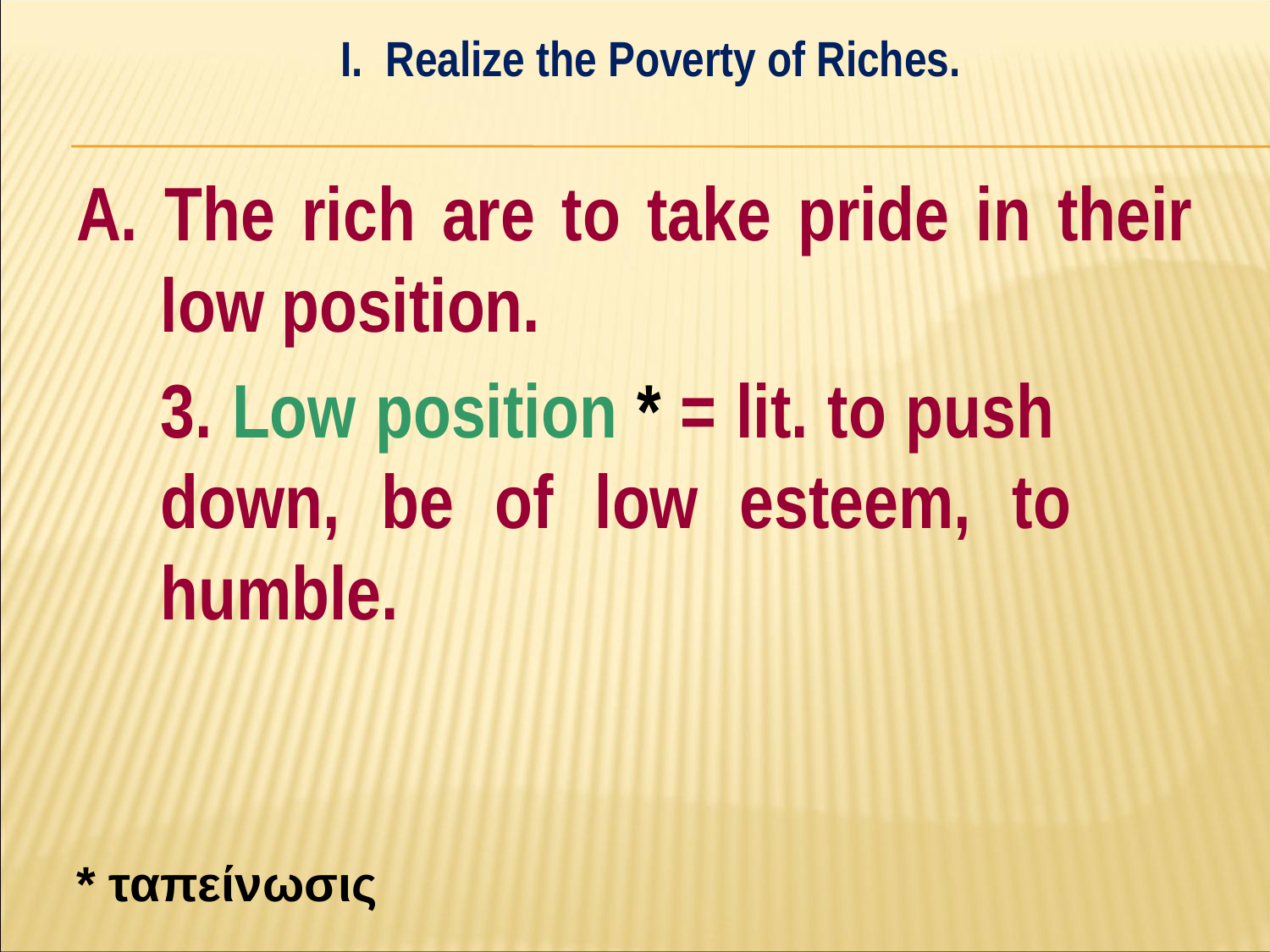

I.  Realize the Poverty of Riches.
#
A. The rich are to take pride in their low position.
	3. Low position * = lit. to push 	down, be of low esteem, to 	humble.

* ταπείνωσις